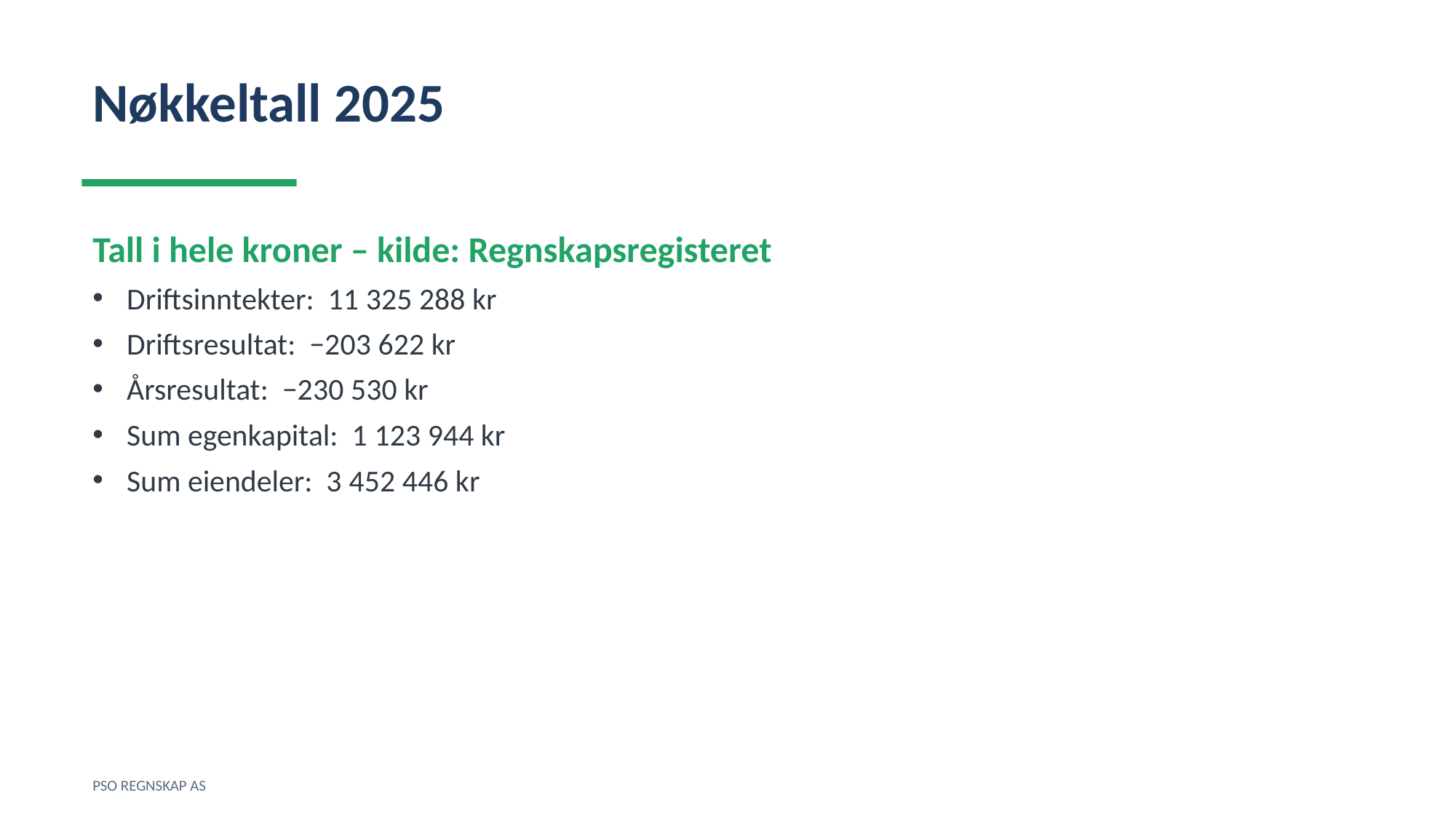

Nøkkeltall 2025

Tall i hele kroner – kilde: Regnskapsregisteret
Driftsinntekter:  11 325 288 kr
Driftsresultat:  −203 622 kr
Årsresultat:  −230 530 kr
Sum egenkapital:  1 123 944 kr
Sum eiendeler:  3 452 446 kr
PSO REGNSKAP AS